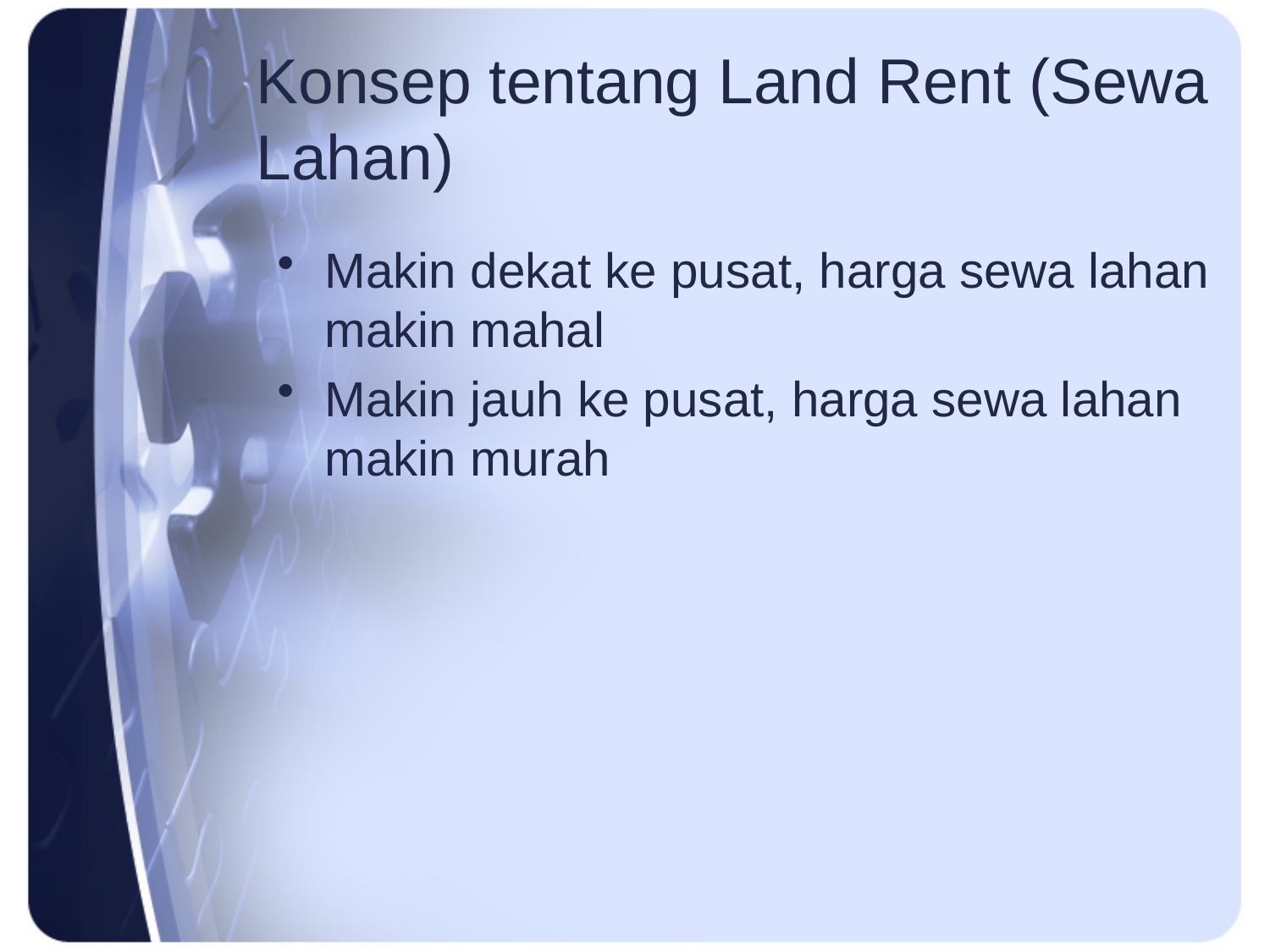

# Konsep tentang Land Rent (Sewa Lahan)
Makin dekat ke pusat, harga sewa lahan makin mahal
Makin jauh ke pusat, harga sewa lahan makin murah